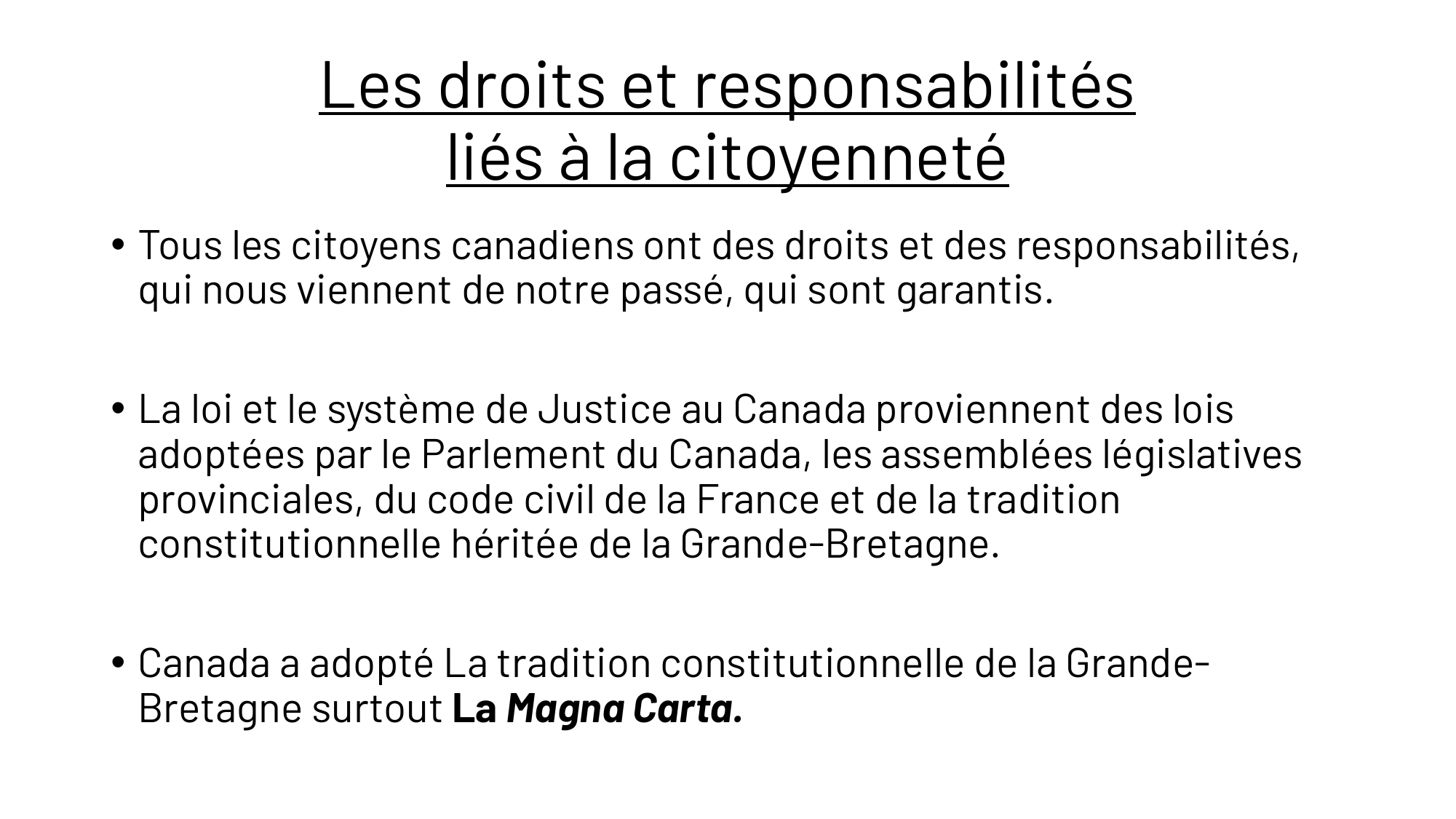

# Les droits et responsabilités liés à la citoyenneté
Tous les citoyens canadiens ont des droits et des responsabilités, qui nous viennent de notre passé, qui sont garantis.

La loi et le système de Justice au Canada proviennent des lois adoptées par le Parlement du Canada, les assemblées législatives provinciales, du code civil de la France et de la tradition constitutionnelle héritée de la Grande-Bretagne.

Canada a adopté La tradition constitutionnelle de la Grande-Bretagne surtout La Magna Carta.